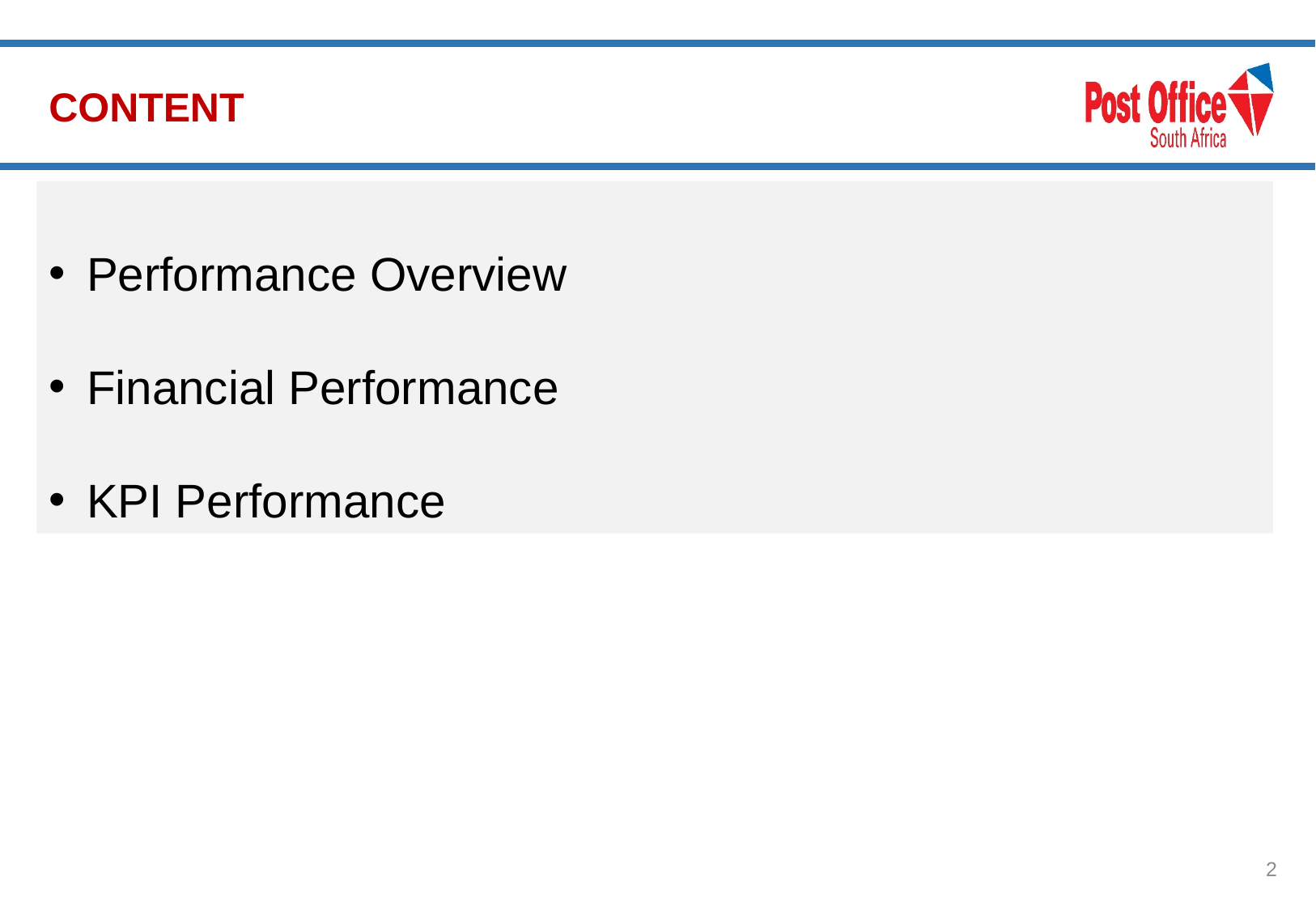

# CONTENT
Performance Overview
Financial Performance
KPI Performance
2